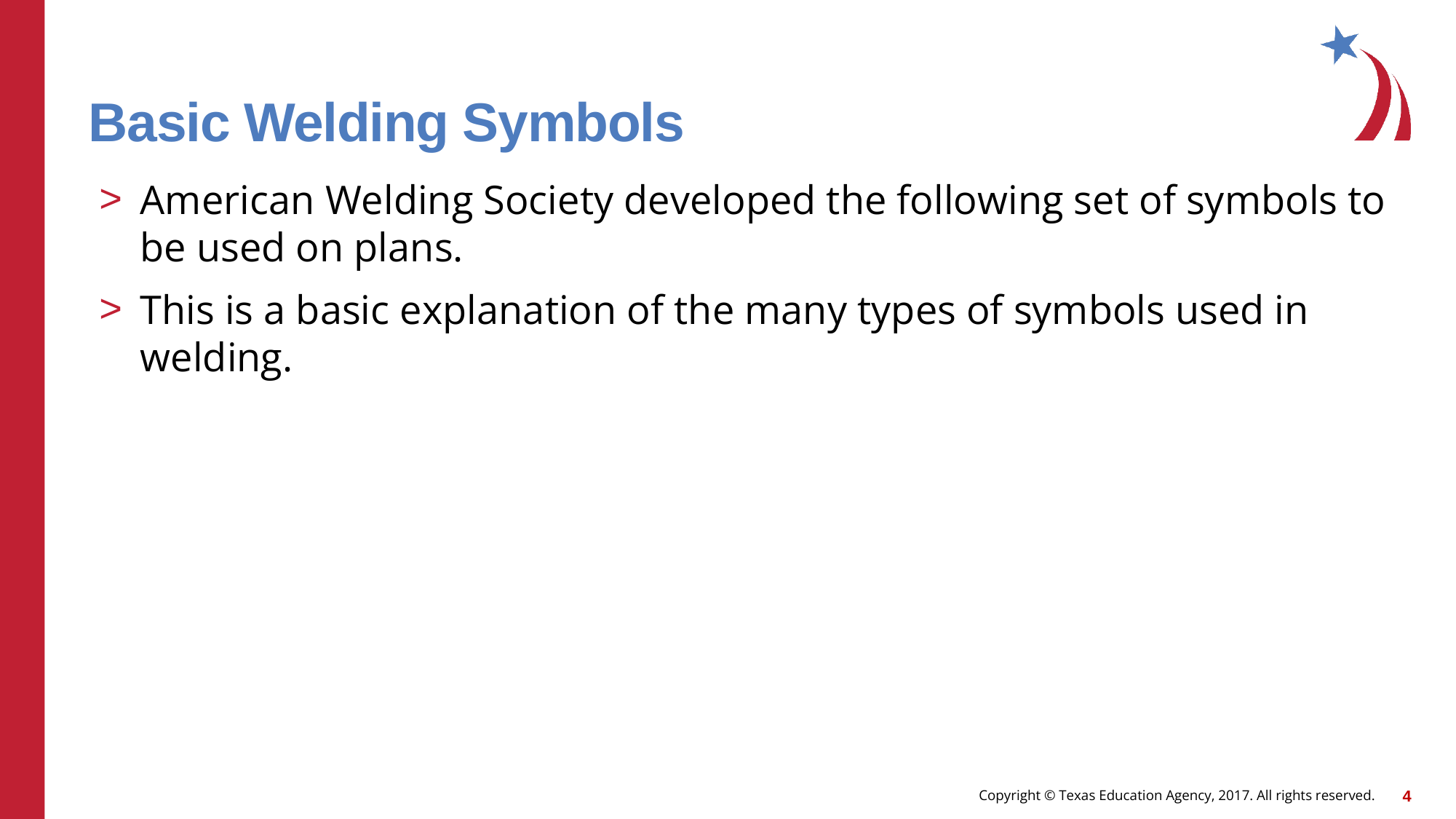

# Basic Welding Symbols
American Welding Society developed the following set of symbols to be used on plans.
This is a basic explanation of the many types of symbols used in welding.